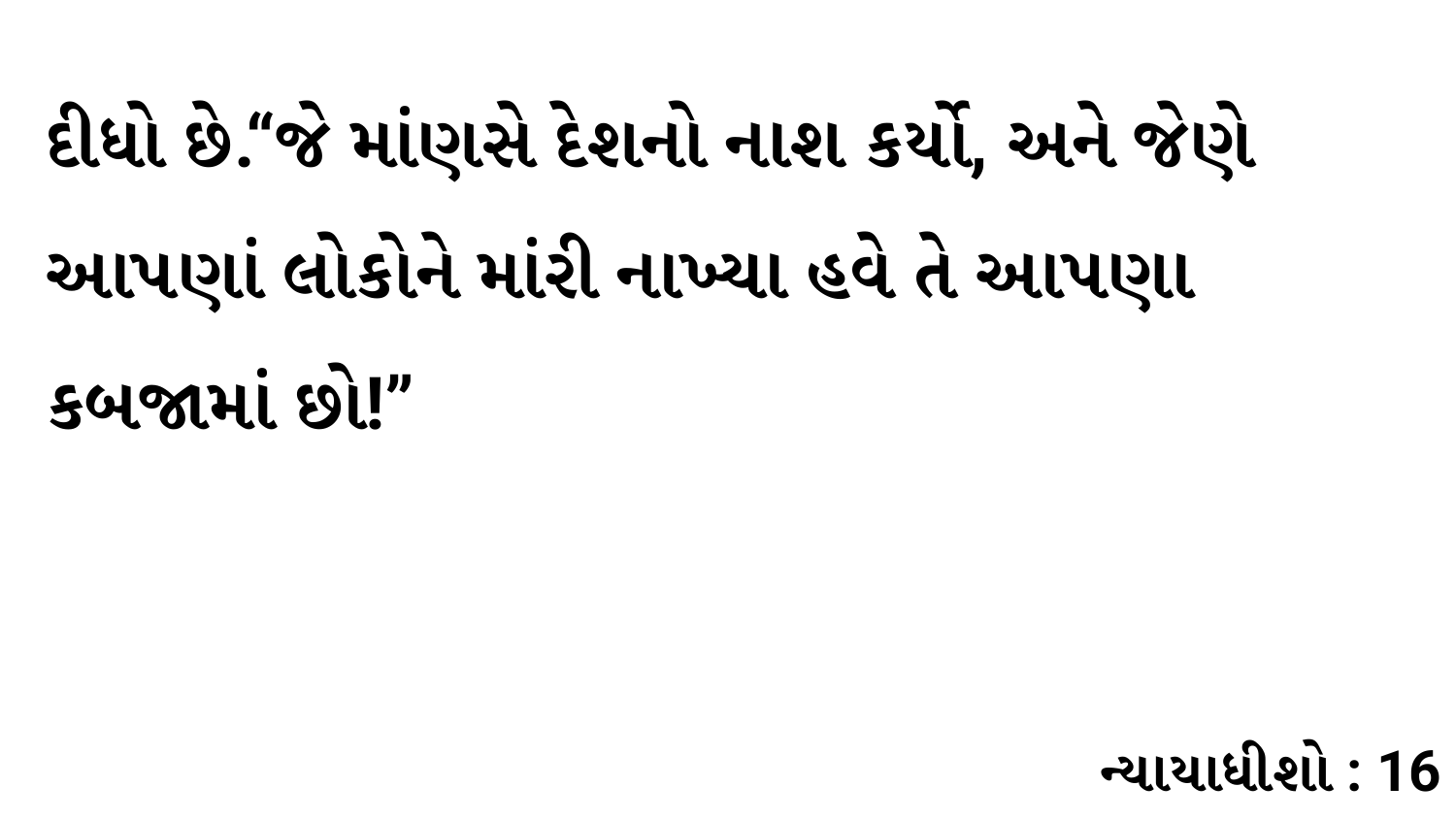

દીધો છે.“જે માંણસે દેશનો નાશ કર્યો, અને જેણે આપણાં લોકોને માંરી નાખ્યા હવે તે આપણા કબજામાં છો!”
ન્યાયાધીશો : 16